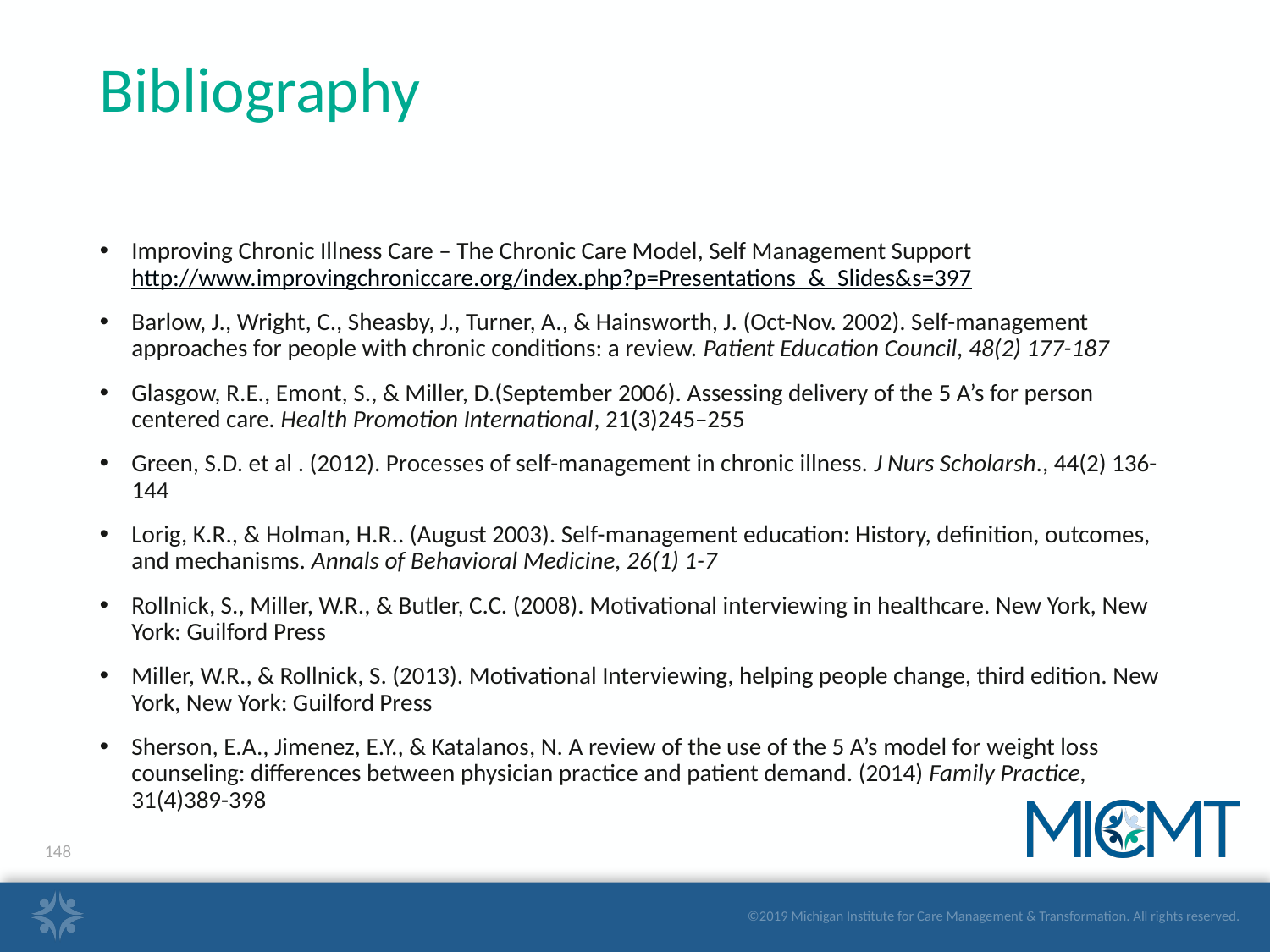

# Bibliography
Improving Chronic Illness Care – The Chronic Care Model, Self Management Support  http://www.improvingchroniccare.org/index.php?p=Presentations_&_Slides&s=397
Barlow, J., Wright, C., Sheasby, J., Turner, A., & Hainsworth, J. (Oct-Nov. 2002). Self-management approaches for people with chronic conditions: a review. Patient Education Council, 48(2) 177-187
Glasgow, R.E., Emont, S., & Miller, D.(September 2006). Assessing delivery of the 5 A’s for person centered care. Health Promotion International, 21(3)245–255
Green, S.D. et al . (2012). Processes of self-management in chronic illness. J Nurs Scholarsh., 44(2) 136-144
Lorig, K.R., & Holman, H.R.. (August 2003). Self-management education: History, definition, outcomes, and mechanisms. Annals of Behavioral Medicine, 26(1) 1-7
Rollnick, S., Miller, W.R., & Butler, C.C. (2008). Motivational interviewing in healthcare. New York, New York: Guilford Press
Miller, W.R., & Rollnick, S. (2013). Motivational Interviewing, helping people change, third edition. New York, New York: Guilford Press
Sherson, E.A., Jimenez, E.Y., & Katalanos, N. A review of the use of the 5 A’s model for weight loss counseling: differences between physician practice and patient demand. (2014) Family Practice, 31(4)389-398